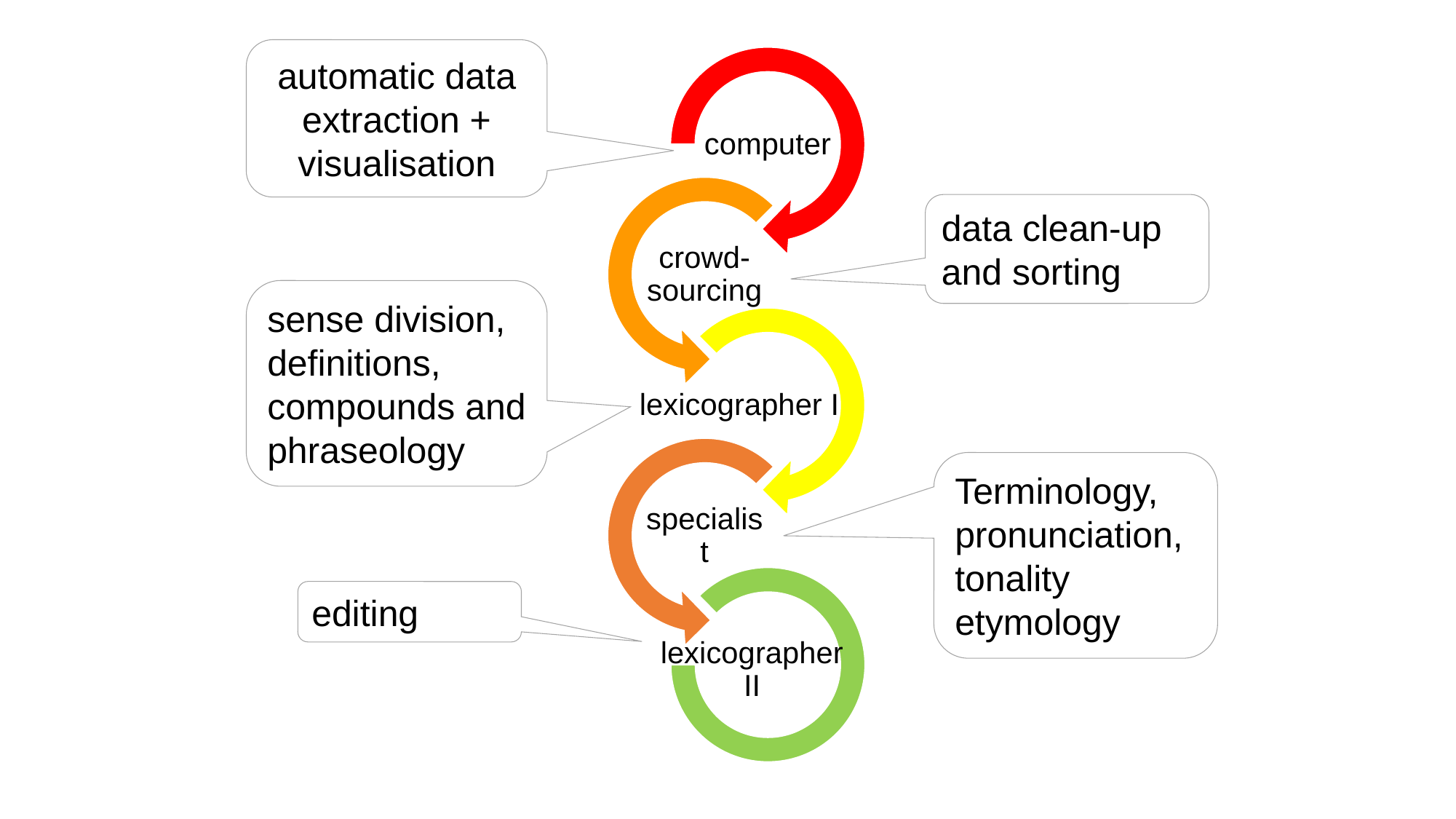

computer
crowd-sourcing
lexicographer I
specialist
lexicographer
II
automatic data extraction + visualisation
data clean-up and sorting
sense division, definitions, compounds and phraseology
Terminology, pronunciation, tonality etymology
editing